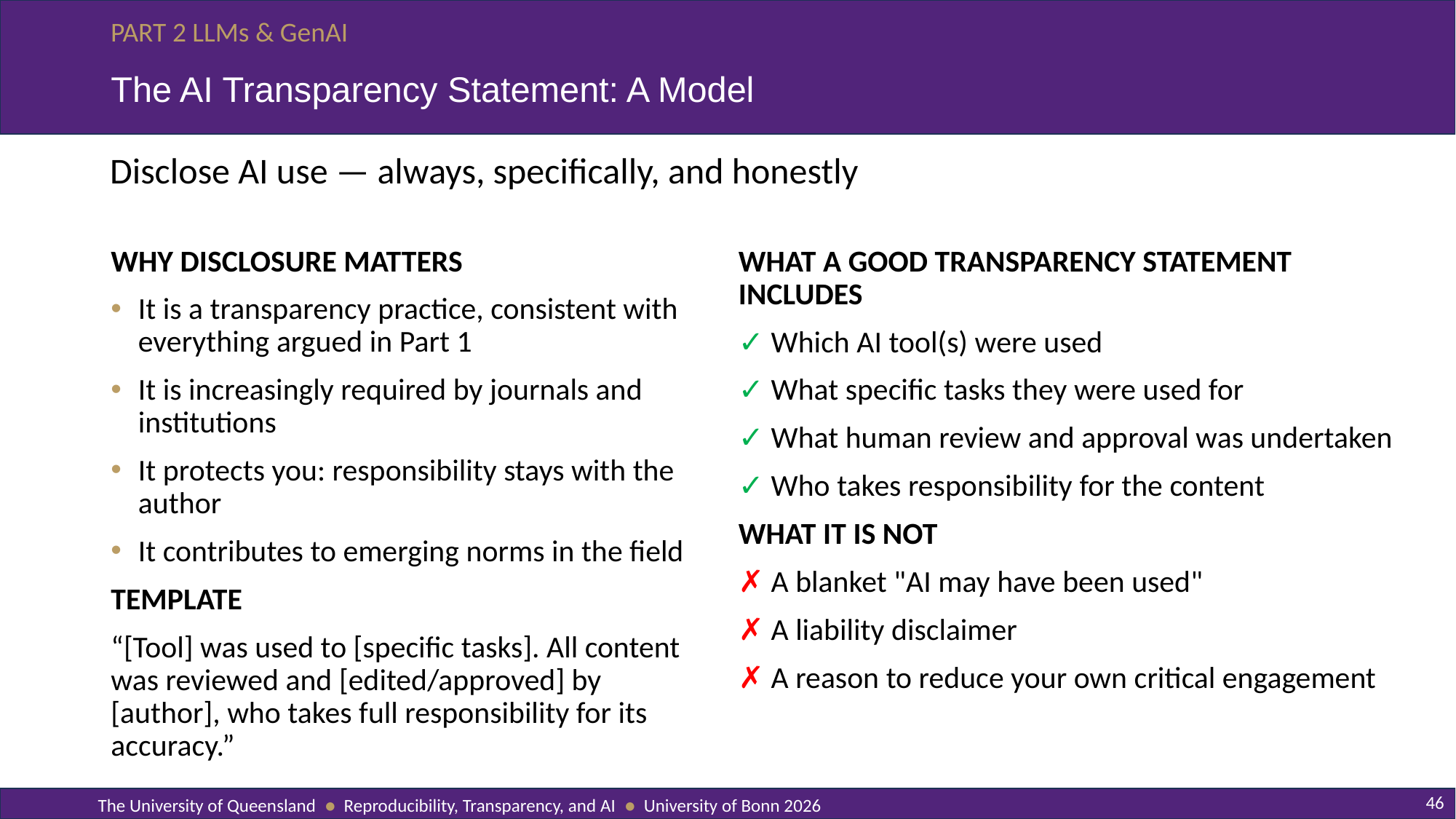

# The AI Transparency Statement: A Model
Disclose AI use — always, specifically, and honestly
WHY DISCLOSURE MATTERS
It is a transparency practice, consistent with everything argued in Part 1
It is increasingly required by journals and institutions
It protects you: responsibility stays with the author
It contributes to emerging norms in the field
TEMPLATE
“[Tool] was used to [specific tasks]. All content was reviewed and [edited/approved] by [author], who takes full responsibility for its accuracy.”
WHAT A GOOD TRANSPARENCY STATEMENT INCLUDES
✓ Which AI tool(s) were used
✓ What specific tasks they were used for
✓ What human review and approval was undertaken
✓ Who takes responsibility for the content
WHAT IT IS NOT
✗ A blanket "AI may have been used"
✗ A liability disclaimer
✗ A reason to reduce your own critical engagement